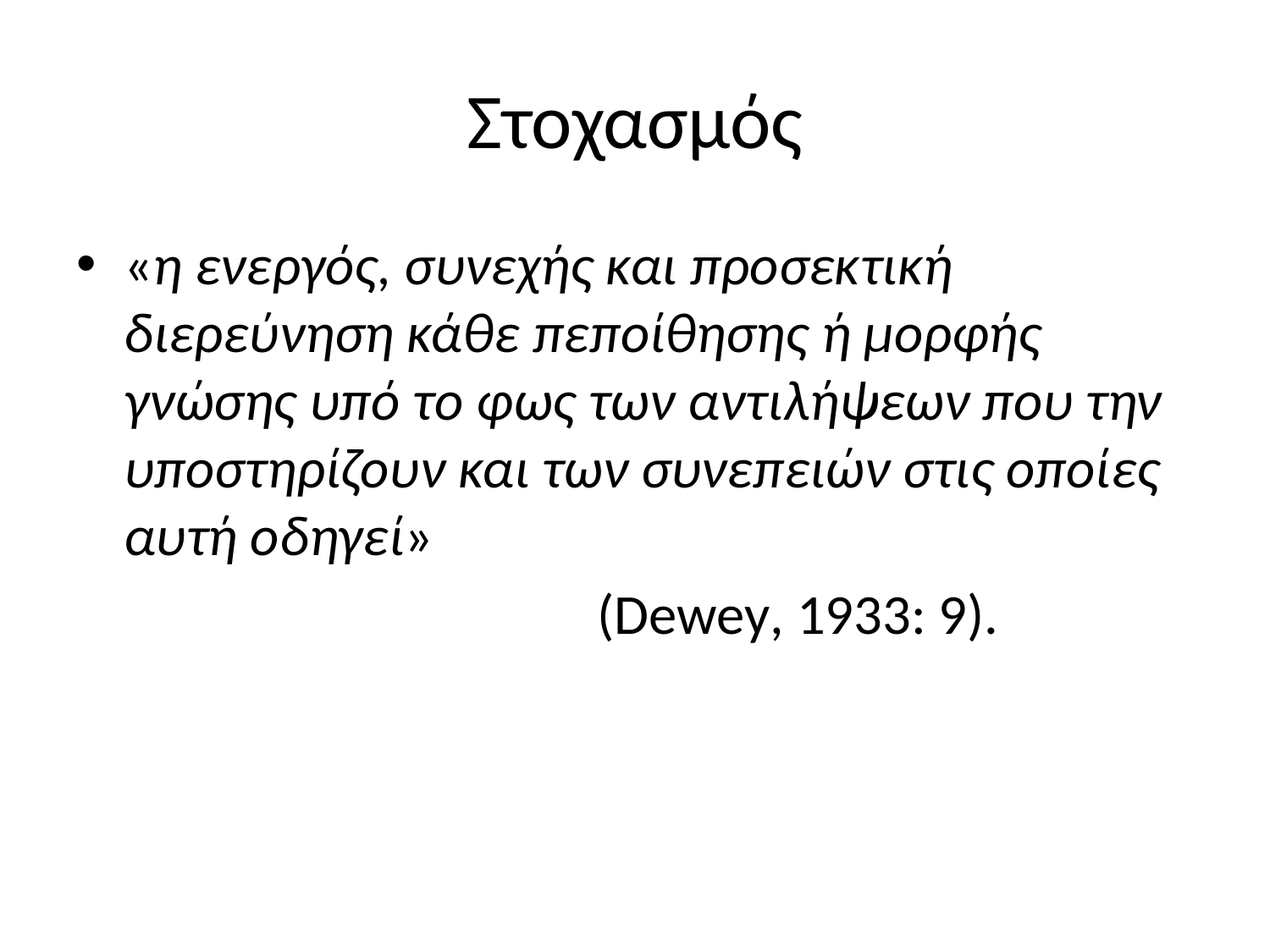

# Στοχασμός
«η ενεργός, συνεχής και προσεκτική διερεύνηση κάθε πεποίθησης ή μορφής γνώσης υπό το φως των αντιλήψεων που την υποστηρίζουν και των συνεπειών στις οποίες αυτή οδηγεί»
                                         (Dewey, 1933: 9).